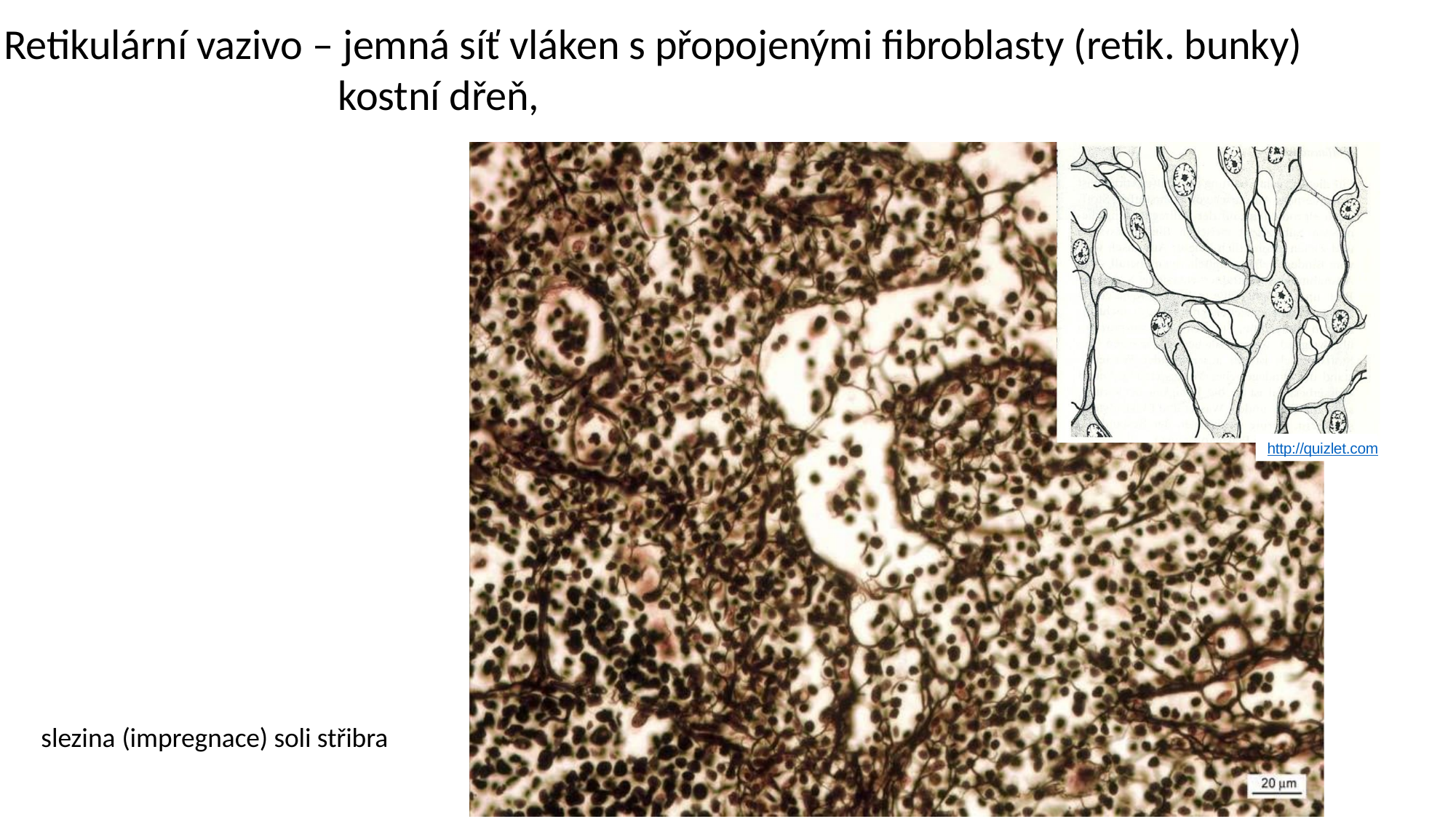

# Retikulární vazivo – jemná síť vláken s přopojenými fibroblasty (retik. bunky) kostní dřeň,

http://quizlet.com
slezina (impregnace) soli střibra